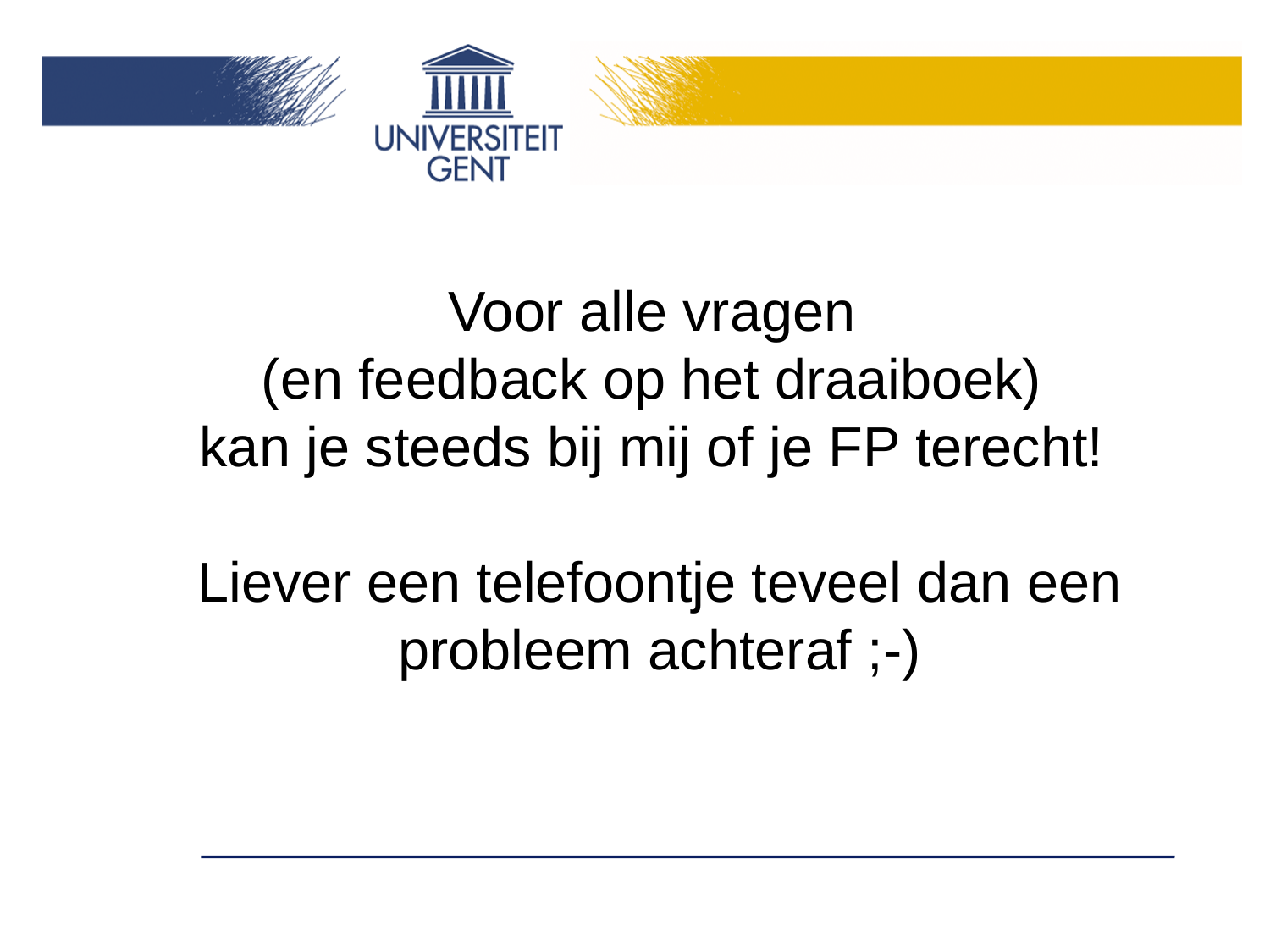

Voor alle vragen
(en feedback op het draaiboek)
kan je steeds bij mij of je FP terecht!

Liever een telefoontje teveel dan een probleem achteraf ;-)